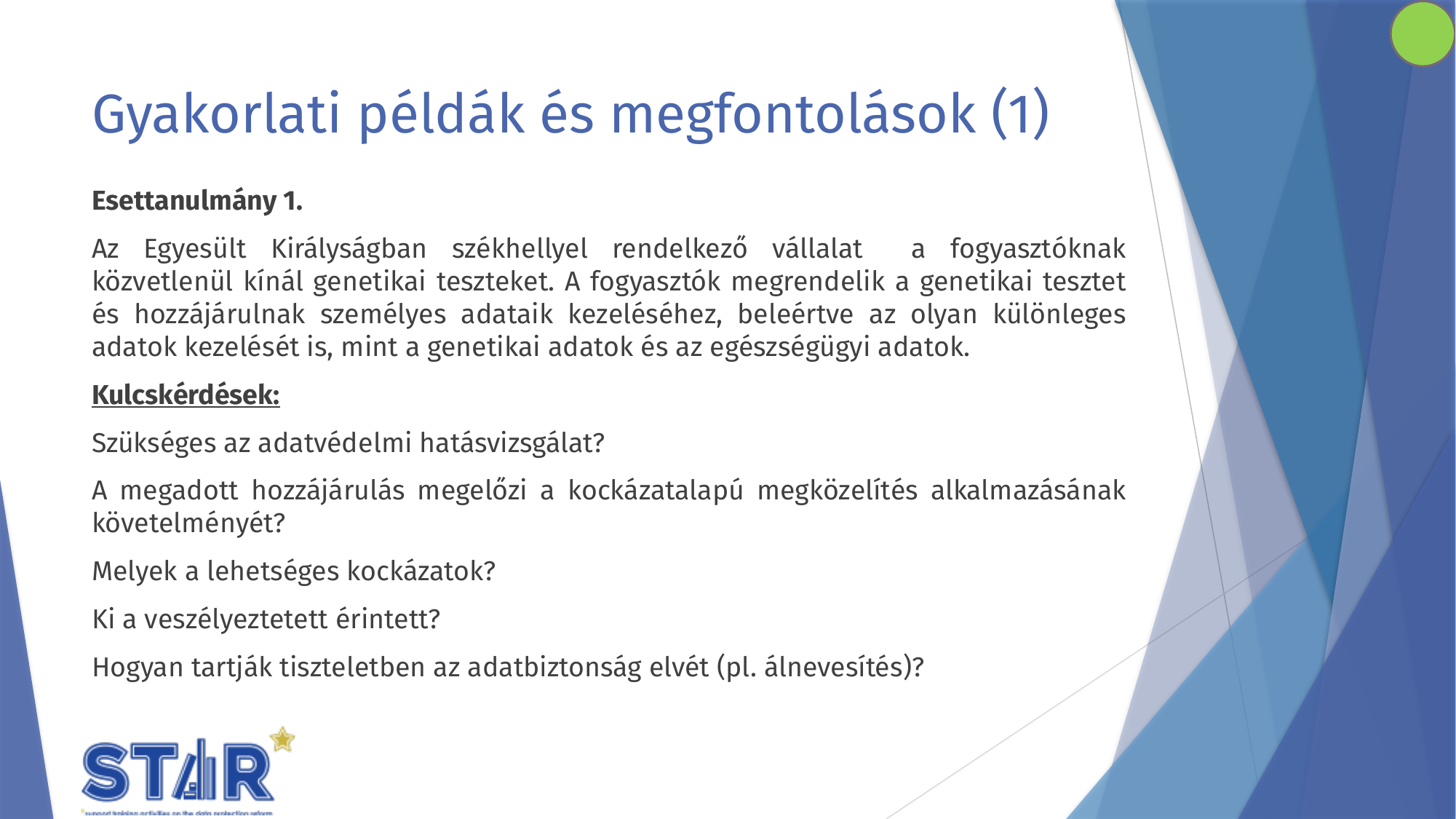

# Gyakorlati példák és megfontolások (1)
Esettanulmány 1.
Az Egyesült Királyságban székhellyel rendelkező vállalat  a fogyasztóknak közvetlenül kínál genetikai teszteket. A fogyasztók megrendelik a genetikai tesztet és hozzájárulnak személyes adataik kezeléséhez, beleértve az olyan különleges adatok kezelését is, mint a genetikai adatok és az egészségügyi adatok.
Kulcskérdések:
Szükséges az adatvédelmi hatásvizsgálat?
A megadott hozzájárulás megelőzi a kockázatalapú megközelítés alkalmazásának követelményét?
Melyek a lehetséges kockázatok?
Ki a veszélyeztetett érintett?
Hogyan tartják tiszteletben az adatbiztonság elvét (pl. álnevesítés)?